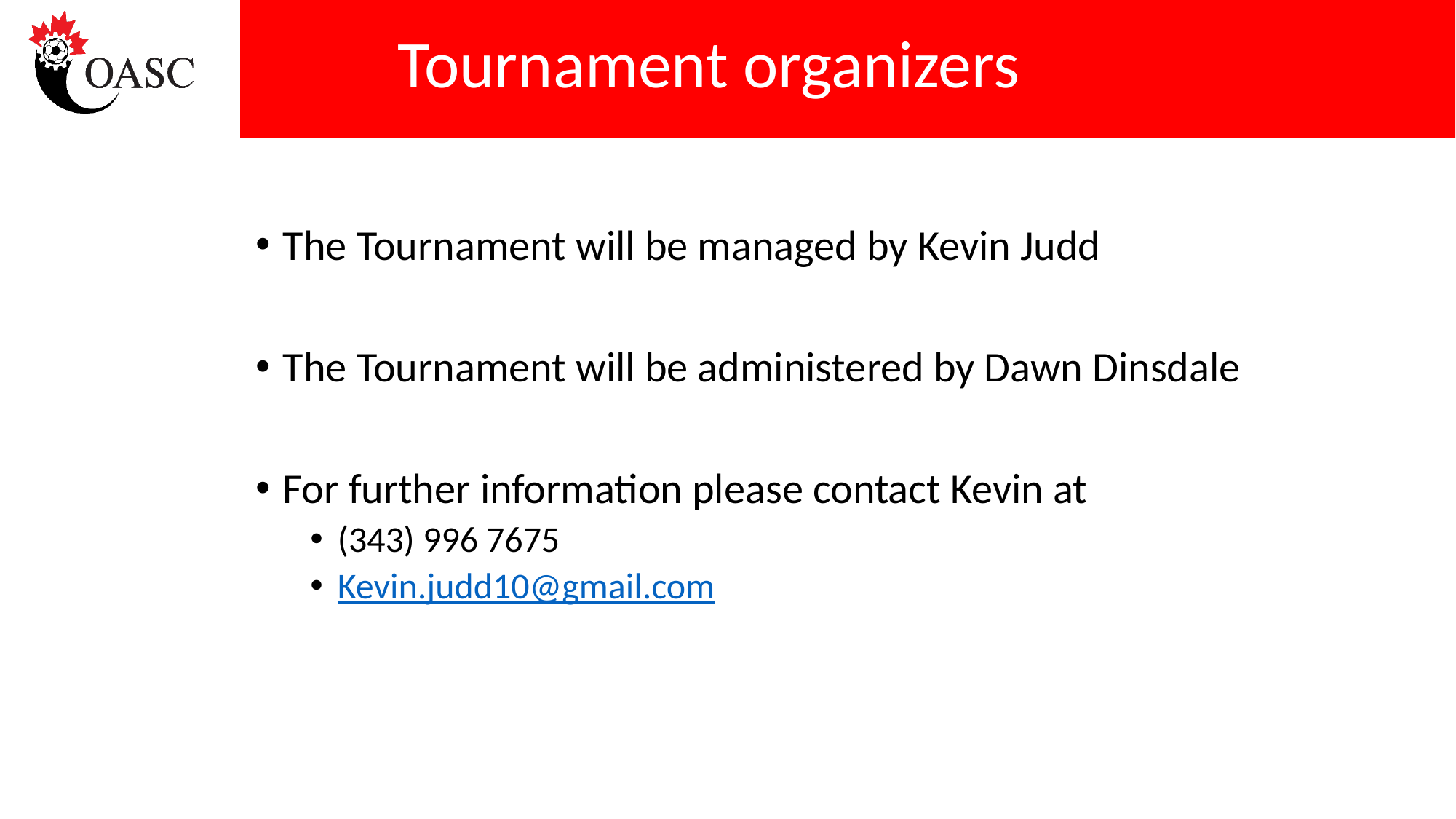

# Tournament organizers
The Tournament will be managed by Kevin Judd

The Tournament will be administered by Dawn Dinsdale

For further information please contact Kevin at
(343) 996 7675
Kevin.judd10@gmail.com